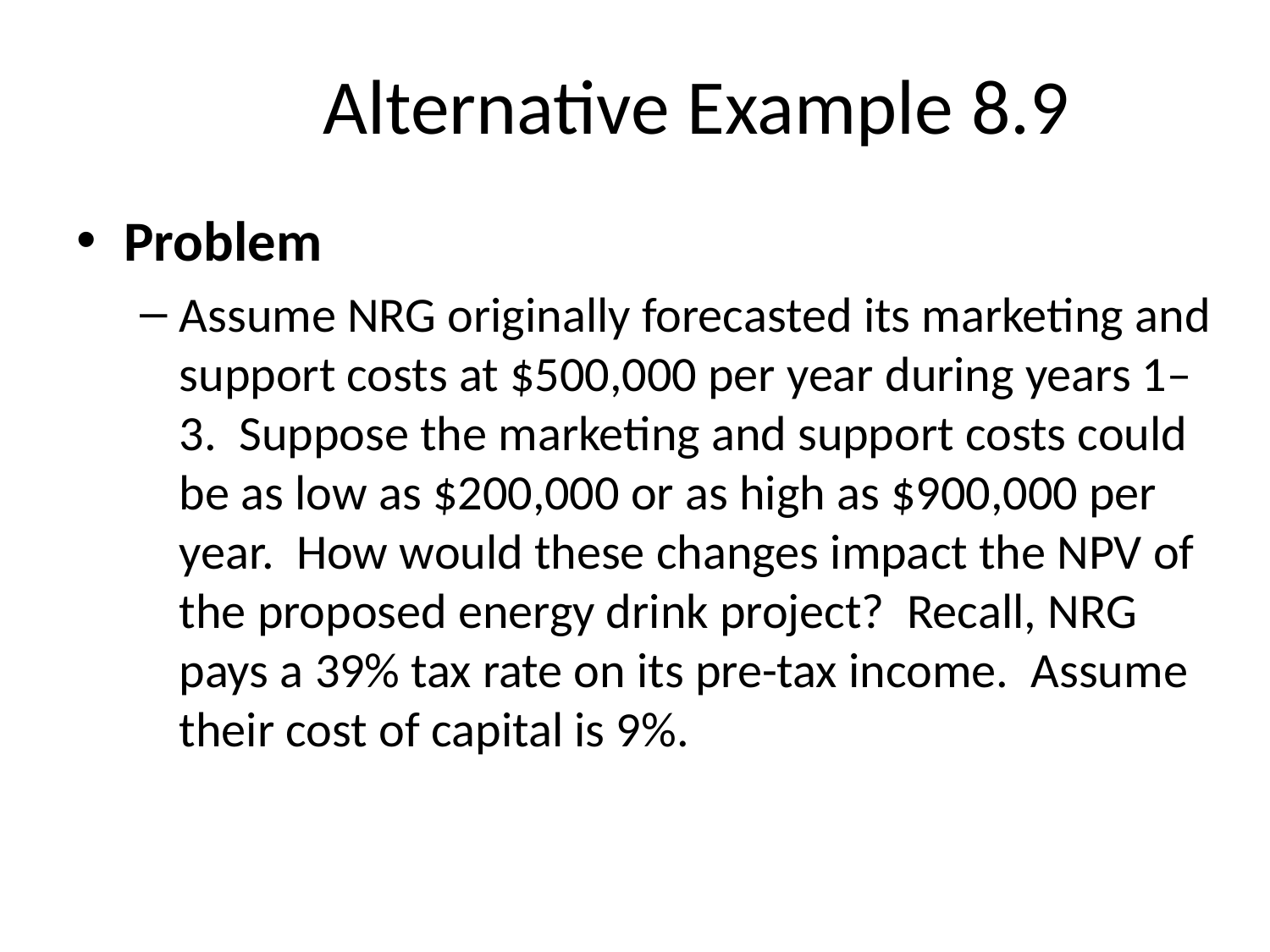

# Alternative Example 8.9
Problem
Assume NRG originally forecasted its marketing and support costs at $500,000 per year during years 1–3.  Suppose the marketing and support costs could be as low as $200,000 or as high as $900,000 per year.  How would these changes impact the NPV of the proposed energy drink project?  Recall, NRG pays a 39% tax rate on its pre-tax income.  Assume their cost of capital is 9%.